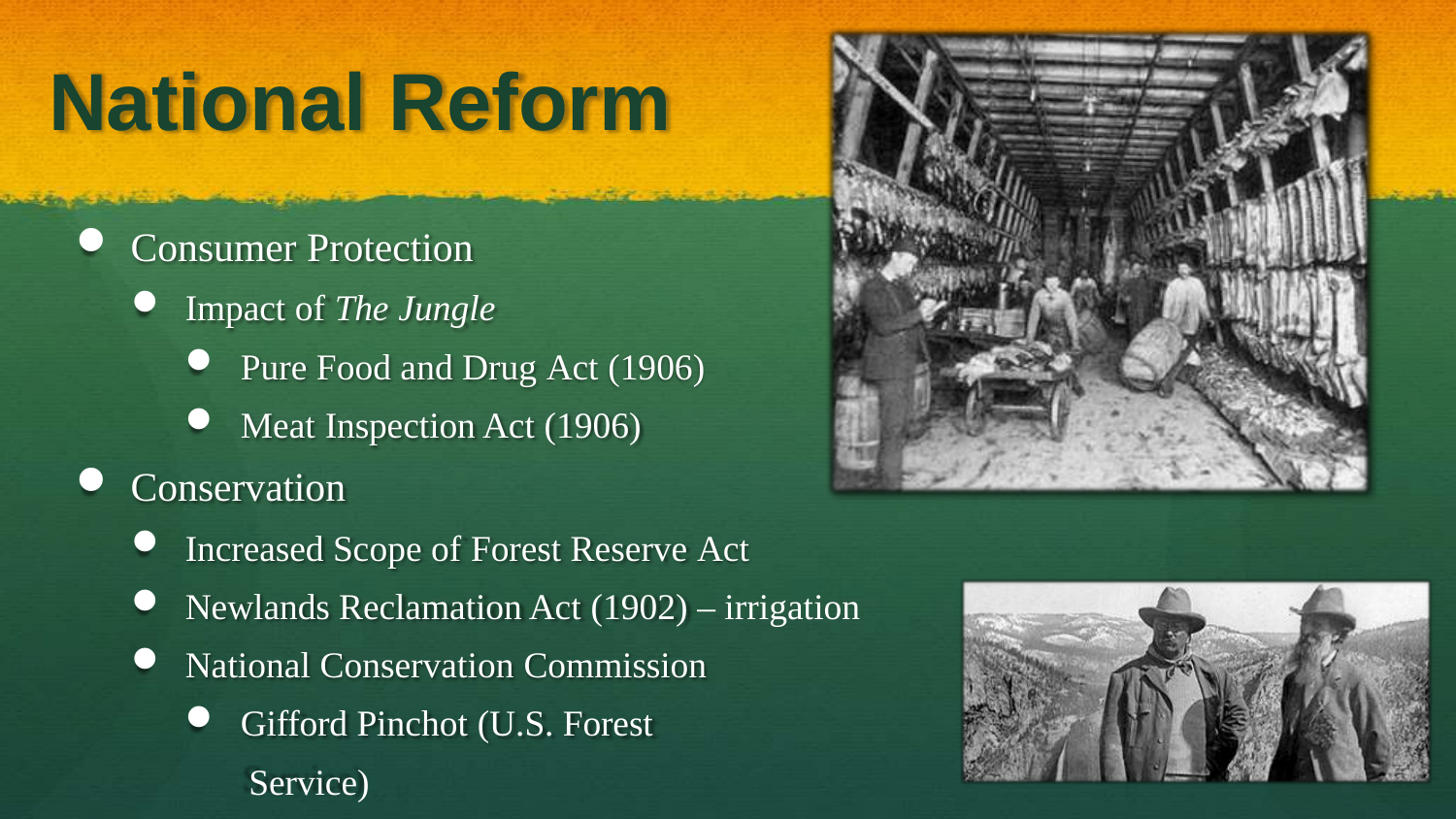

# National Reform
Consumer Protection
Impact of The Jungle
Pure Food and Drug Act (1906)
Meat Inspection Act (1906)
Conservation
Increased Scope of Forest Reserve Act
Newlands Reclamation Act (1902) – irrigation
National Conservation Commission
Gifford Pinchot (U.S. Forest
       Service)